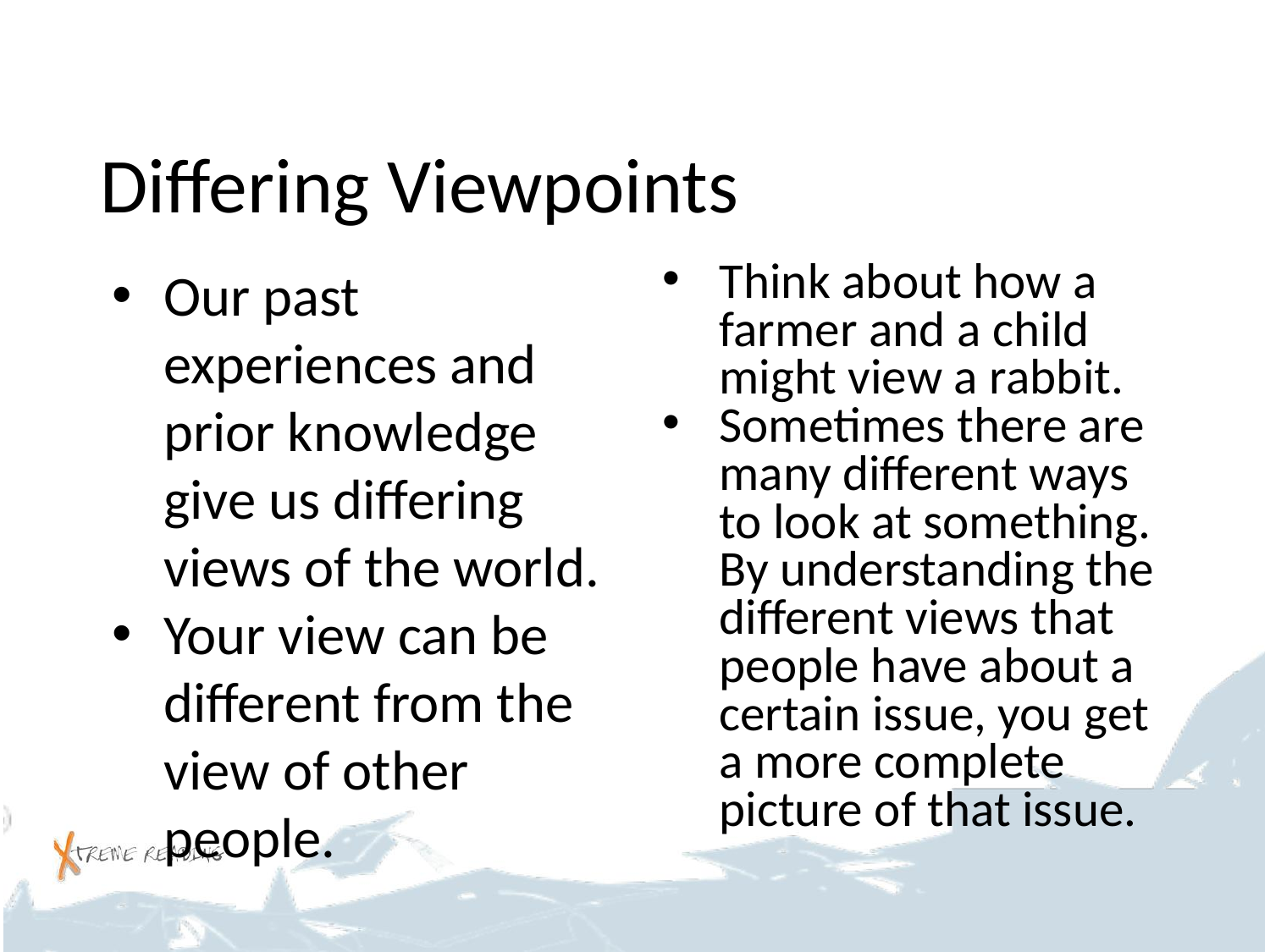

# Differing Viewpoints
Our past experiences and prior knowledge give us differing views of the world.
Your view can be different from the view of other people.
Think about how a farmer and a child might view a rabbit.
Sometimes there are many different ways to look at something.  By understanding the different views that people have about a certain issue, you get a more complete picture of that issue.